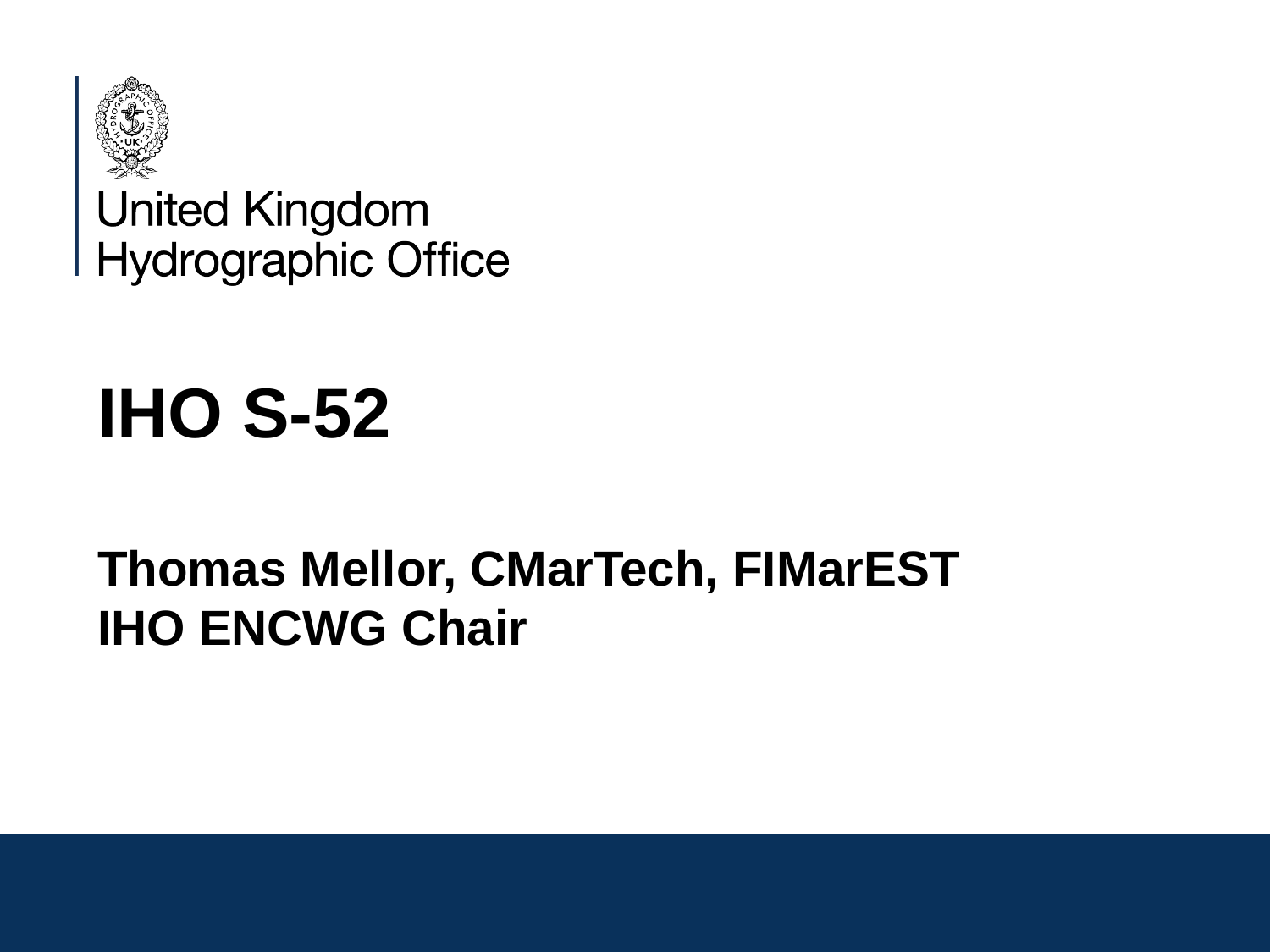

# IHO S-52 Thomas Mellor, CMarTech, FIMarEST IHO ENCWG Chair